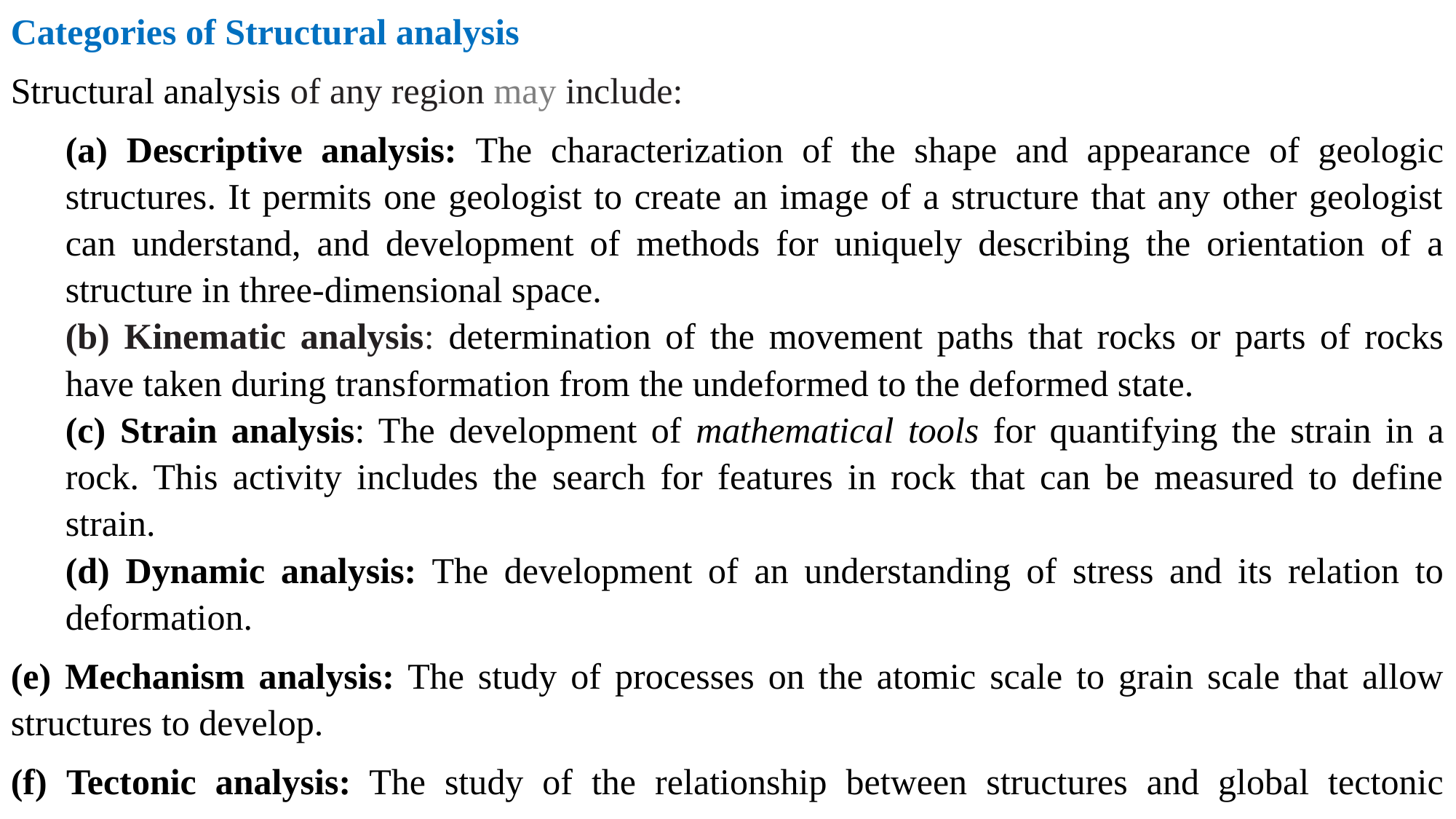

Categories of Structural analysis
Structural analysis of any region may include:
(a) Descriptive analysis: The characterization of the shape and appearance of geologic structures. It permits one geologist to create an image of a structure that any other geologist can understand, and development of methods for uniquely describing the orientation of a structure in three-dimensional space.
(b) Kinematic analysis: determination of the movement paths that rocks or parts of rocks
have taken during transformation from the undeformed to the deformed state.
(c) Strain analysis: The development of mathematical tools for quantifying the strain in a rock. This activity includes the search for features in rock that can be measured to define strain.
(d) Dynamic analysis: The development of an understanding of stress and its relation to deformation.
(e) Mechanism analysis: The study of processes on the atomic scale to grain scale that allow structures to develop.
(f) Tectonic analysis: The study of the relationship between structures and global tectonic processes.